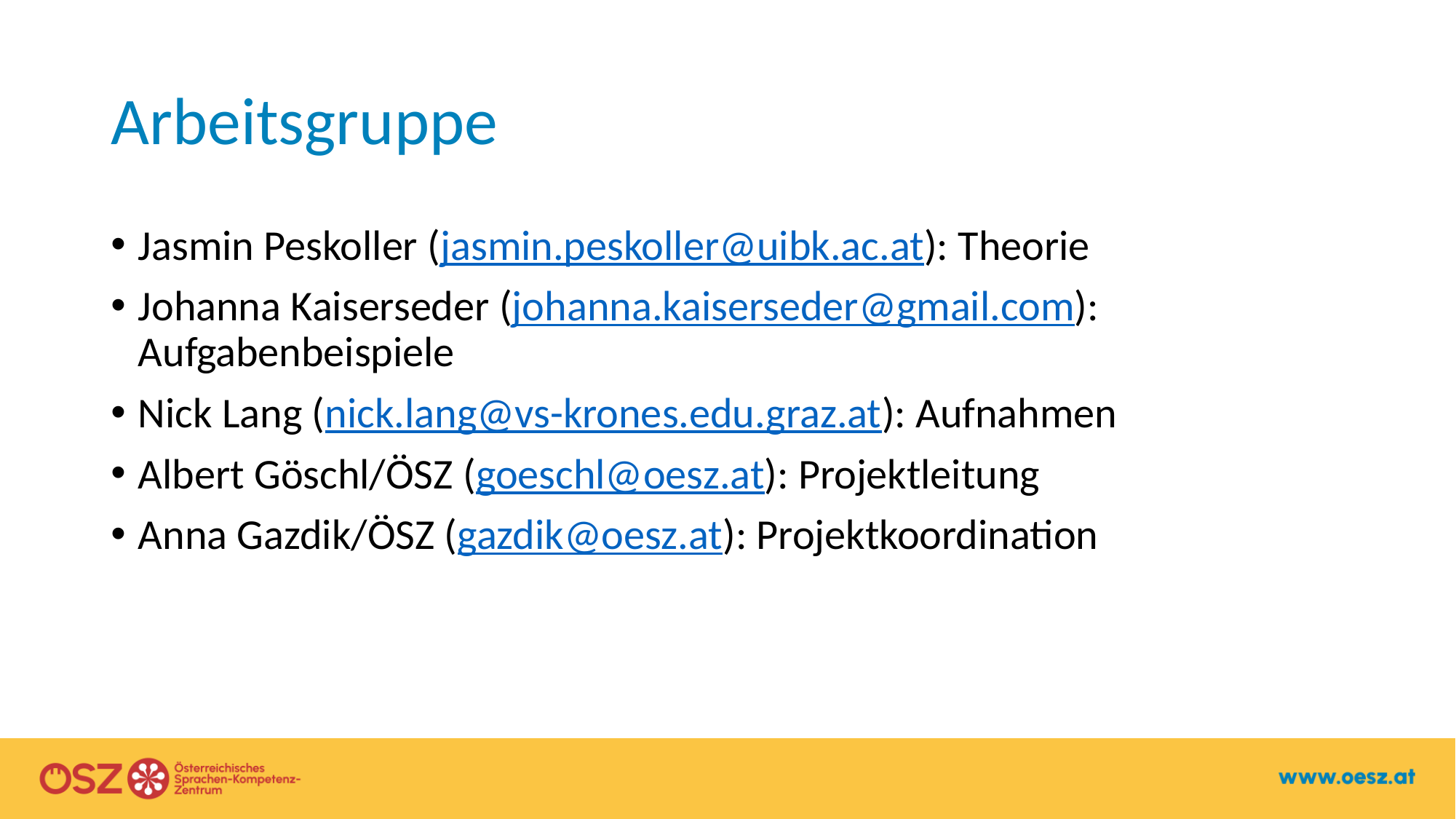

# Arbeitsgruppe
Jasmin Peskoller (jasmin.peskoller@uibk.ac.at): Theorie
Johanna Kaiserseder (johanna.kaiserseder@gmail.com): Aufgabenbeispiele
Nick Lang (nick.lang@vs-krones.edu.graz.at): Aufnahmen
Albert Göschl/ÖSZ (goeschl@oesz.at): Projektleitung
Anna Gazdik/ÖSZ (gazdik@oesz.at): Projektkoordination